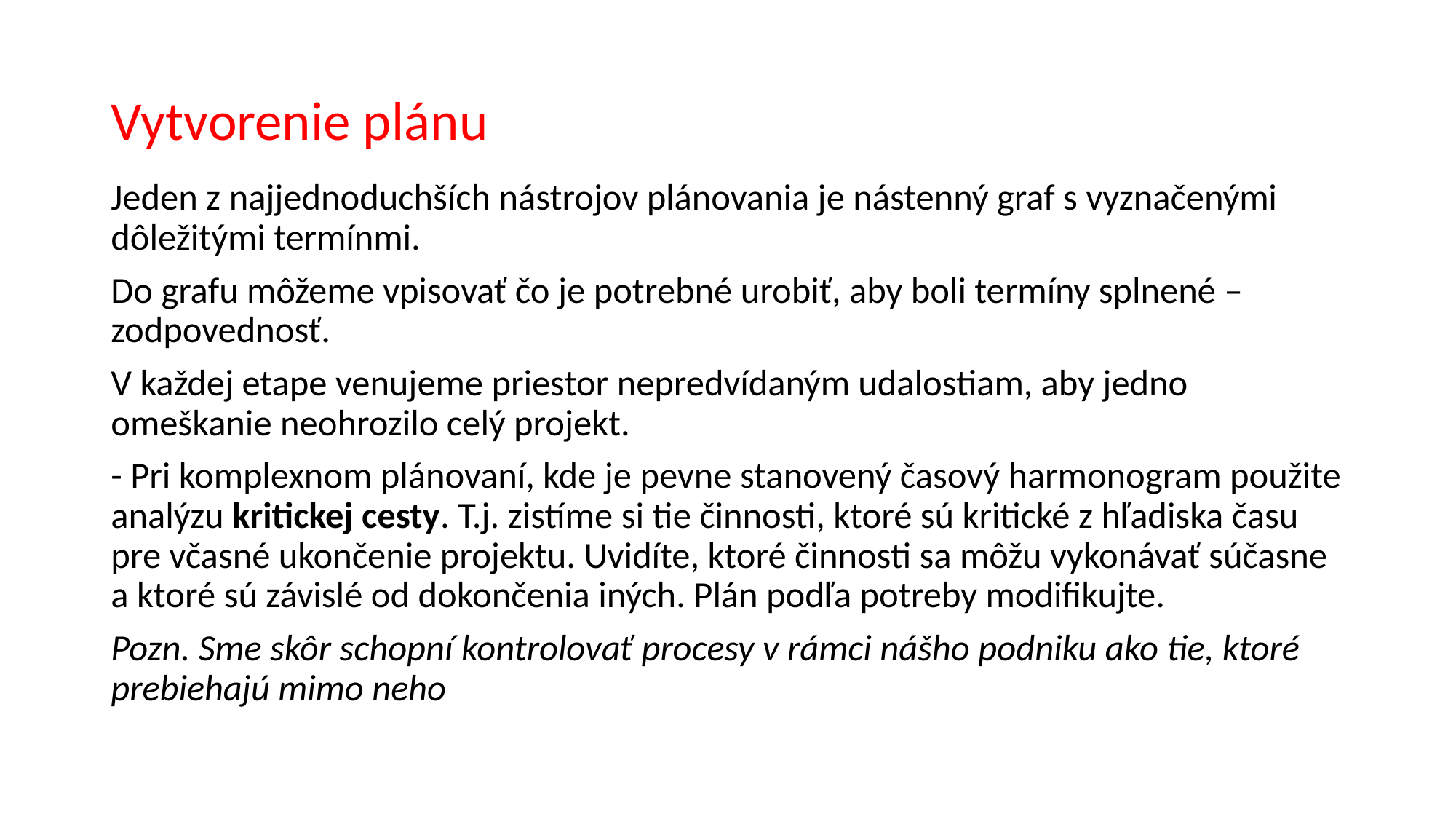

# Vytvorenie plánu
Jeden z najjednoduchších nástrojov plánovania je nástenný graf s vyznačenými dôležitými termínmi.
Do grafu môžeme vpisovať čo je potrebné urobiť, aby boli termíny splnené – zodpovednosť.
V každej etape venujeme priestor nepredvídaným udalostiam, aby jedno omeškanie neohrozilo celý projekt.
- Pri komplexnom plánovaní, kde je pevne stanovený časový harmonogram použite analýzu kritickej cesty. T.j. zistíme si tie činnosti, ktoré sú kritické z hľadiska času pre včasné ukončenie projektu. Uvidíte, ktoré činnosti sa môžu vykonávať súčasne a ktoré sú závislé od dokončenia iných. Plán podľa potreby modifikujte.
Pozn. Sme skôr schopní kontrolovať procesy v rámci nášho podniku ako tie, ktoré prebiehajú mimo neho